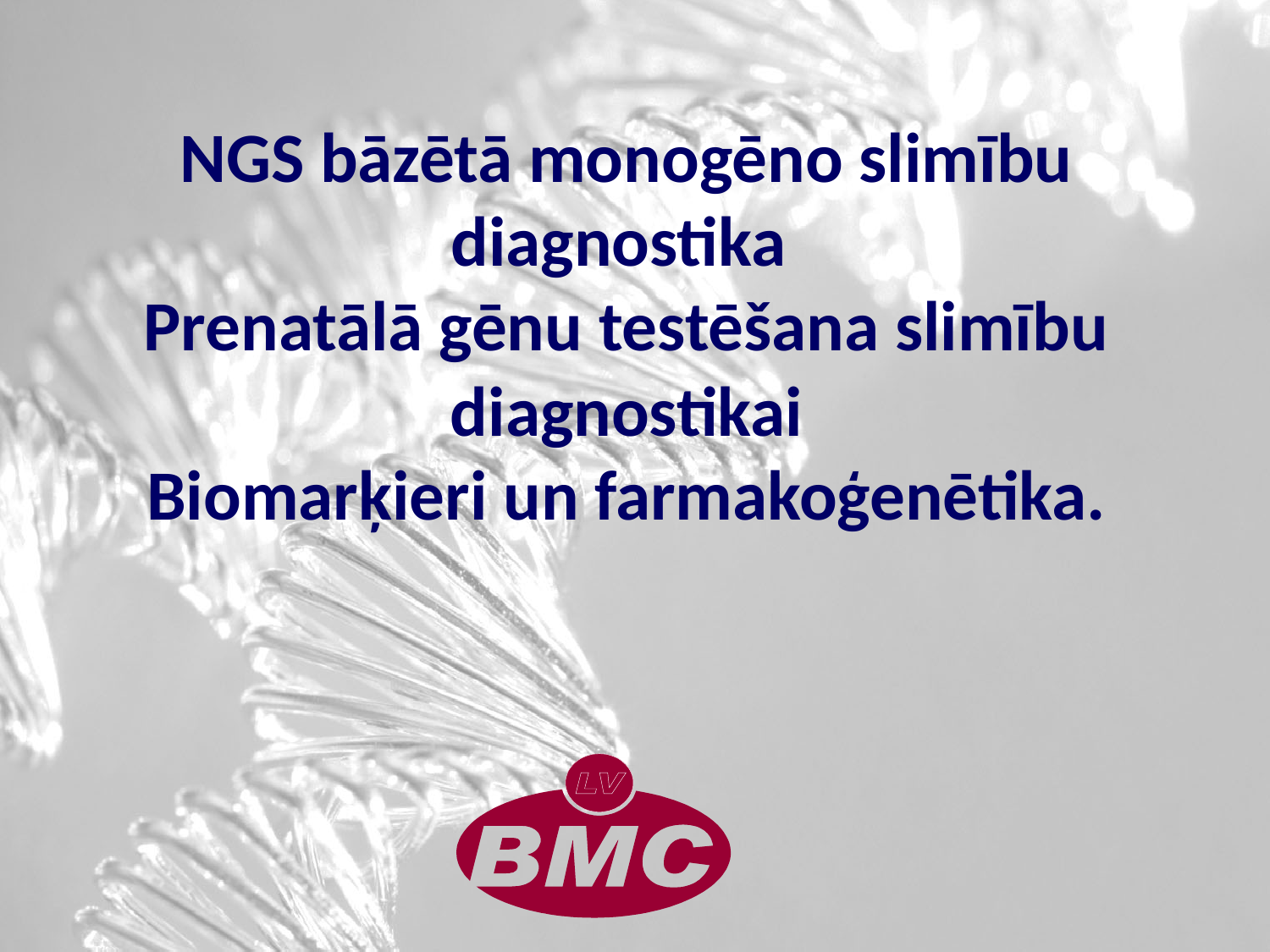

# NGS bāzētā monogēno slimību diagnostika Prenatālā gēnu testēšana slimību diagnostikai Biomarķieri un farmakoģenētika.